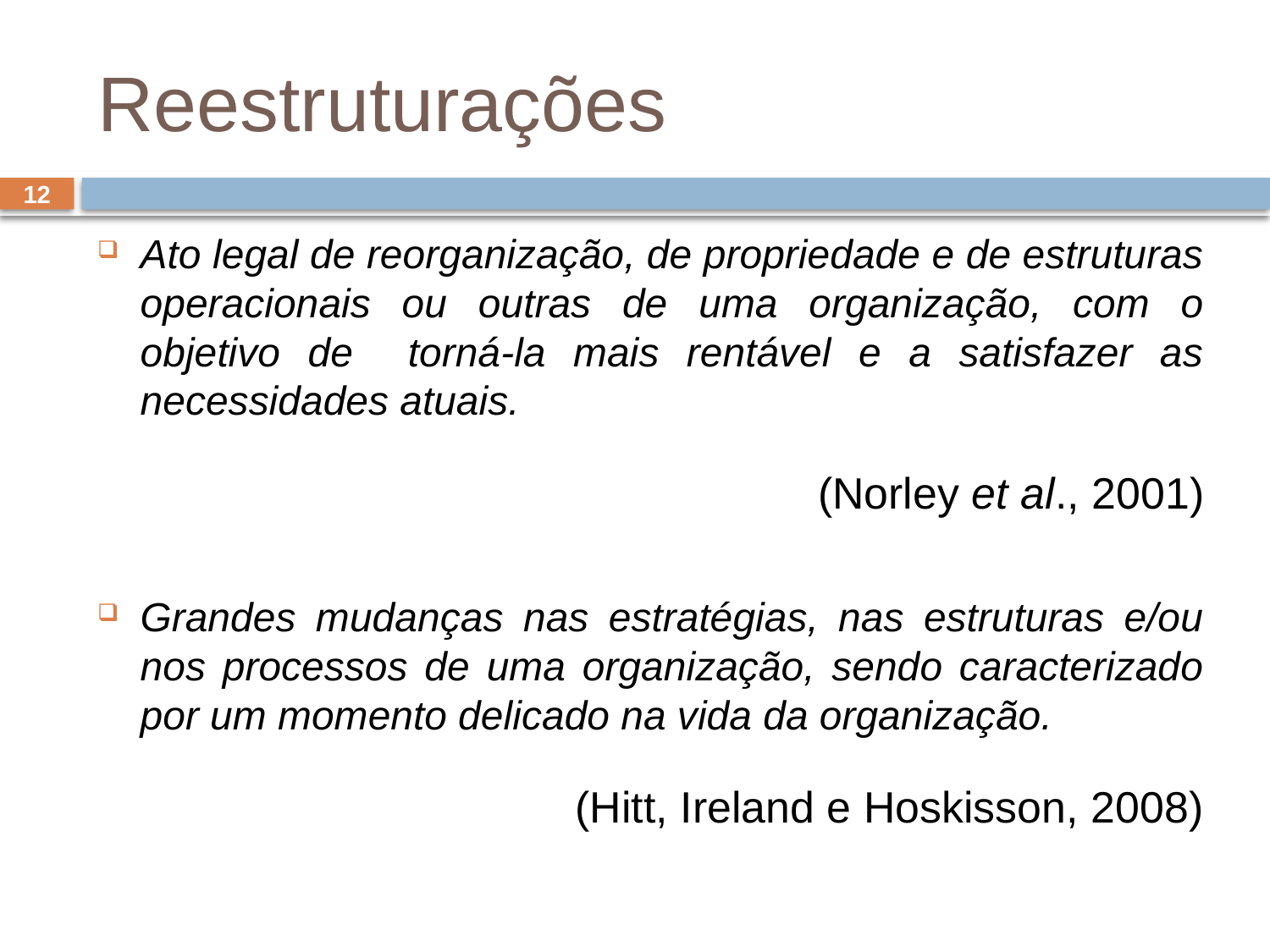

# Reestruturações
12
Ato legal de reorganização, de propriedade e de estruturas operacionais ou outras de uma organização, com o objetivo de  torná-la mais rentável e a satisfazer as necessidades atuais.

(Norley et al., 2001)

Grandes mudanças nas estratégias, nas estruturas e/ou nos processos de uma organização, sendo caracterizado por um momento delicado na vida da organização.

(Hitt, Ireland e Hoskisson, 2008)